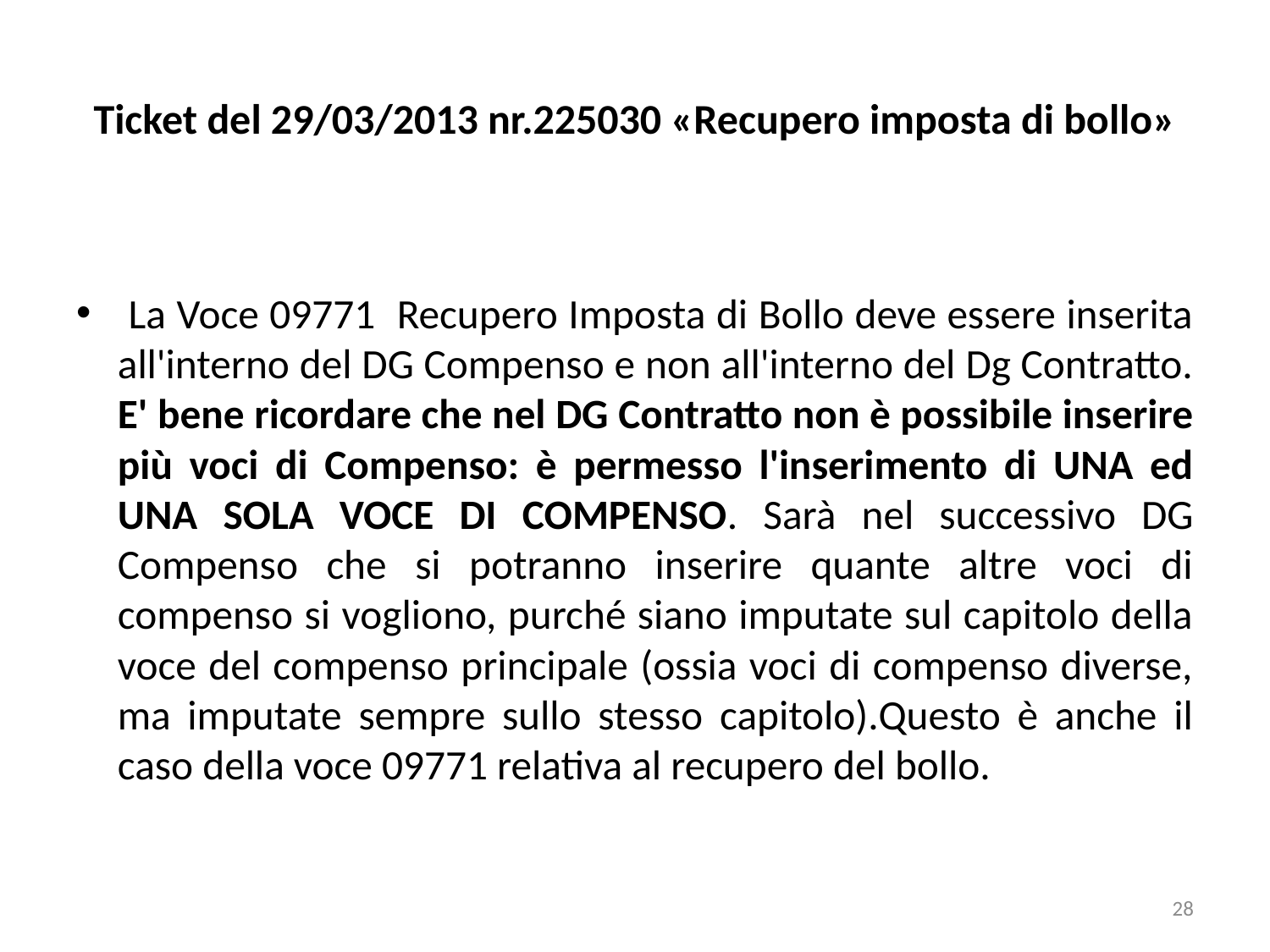

# Ticket del 29/03/2013 nr.225030 «Recupero imposta di bollo»

 La Voce 09771  Recupero Imposta di Bollo deve essere inserita all'interno del DG Compenso e non all'interno del Dg Contratto. E' bene ricordare che nel DG Contratto non è possibile inserire più voci di Compenso: è permesso l'inserimento di UNA ed UNA SOLA VOCE DI COMPENSO. Sarà nel successivo DG Compenso che si potranno inserire quante altre voci di compenso si vogliono, purché siano imputate sul capitolo della voce del compenso principale (ossia voci di compenso diverse, ma imputate sempre sullo stesso capitolo).Questo è anche il caso della voce 09771 relativa al recupero del bollo.
28